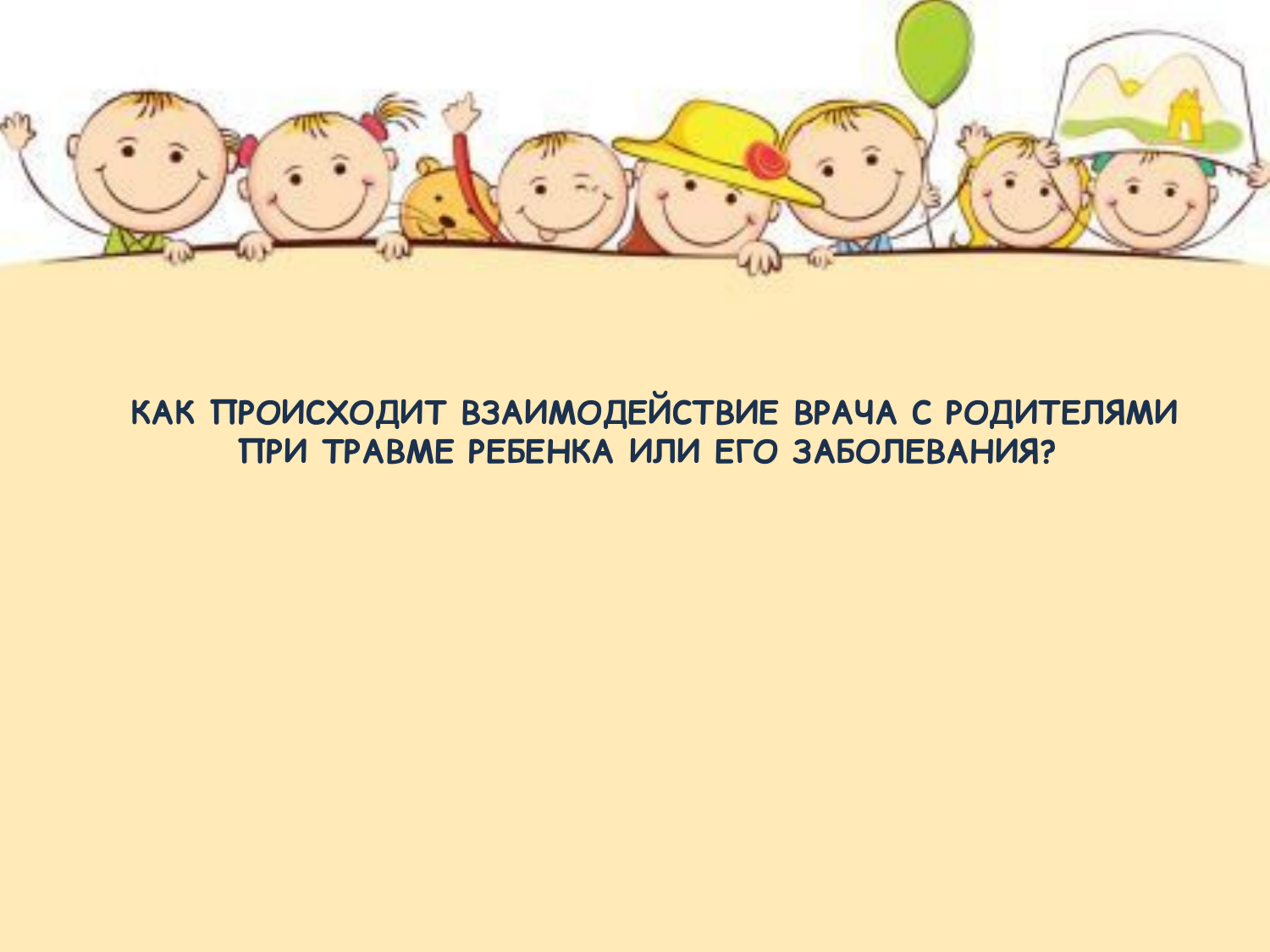

# Как происходит взаимодействие врача с родителями при травме ребенка или его заболевания?